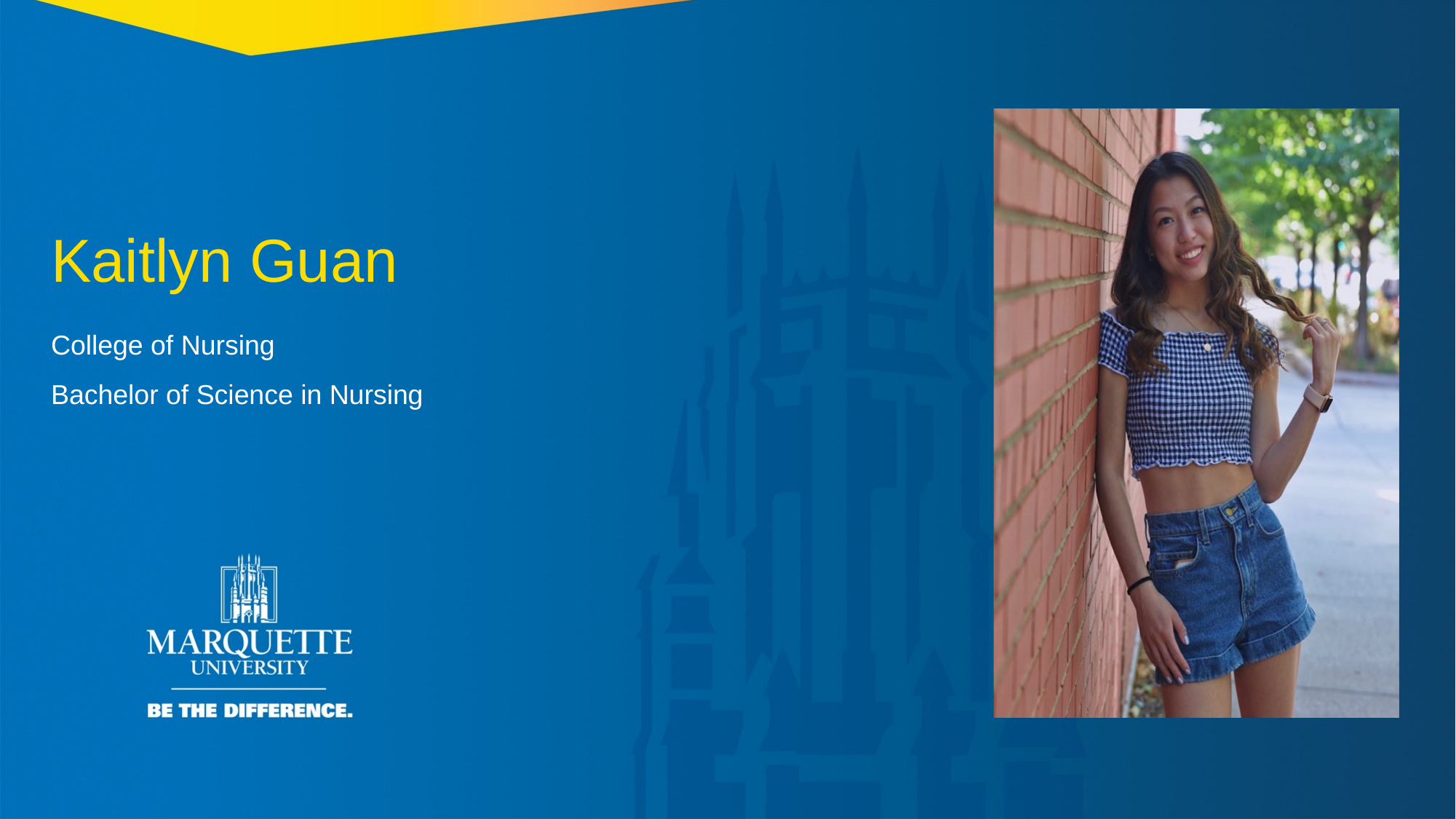

Kaitlyn Guan
College of Nursing
Bachelor of Science in Nursing